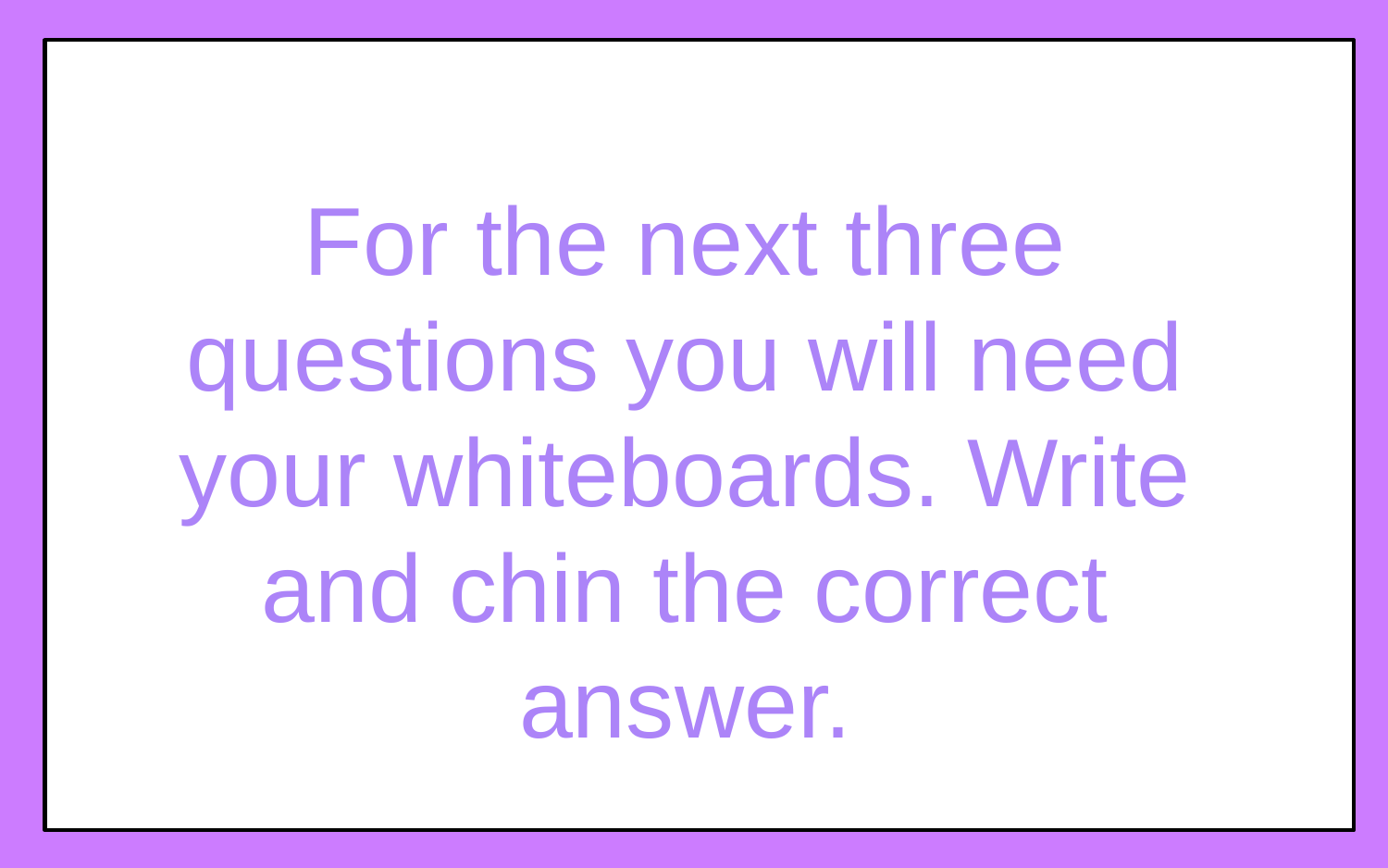

For the next three questions you will need your whiteboards. Write and chin the correct answer.